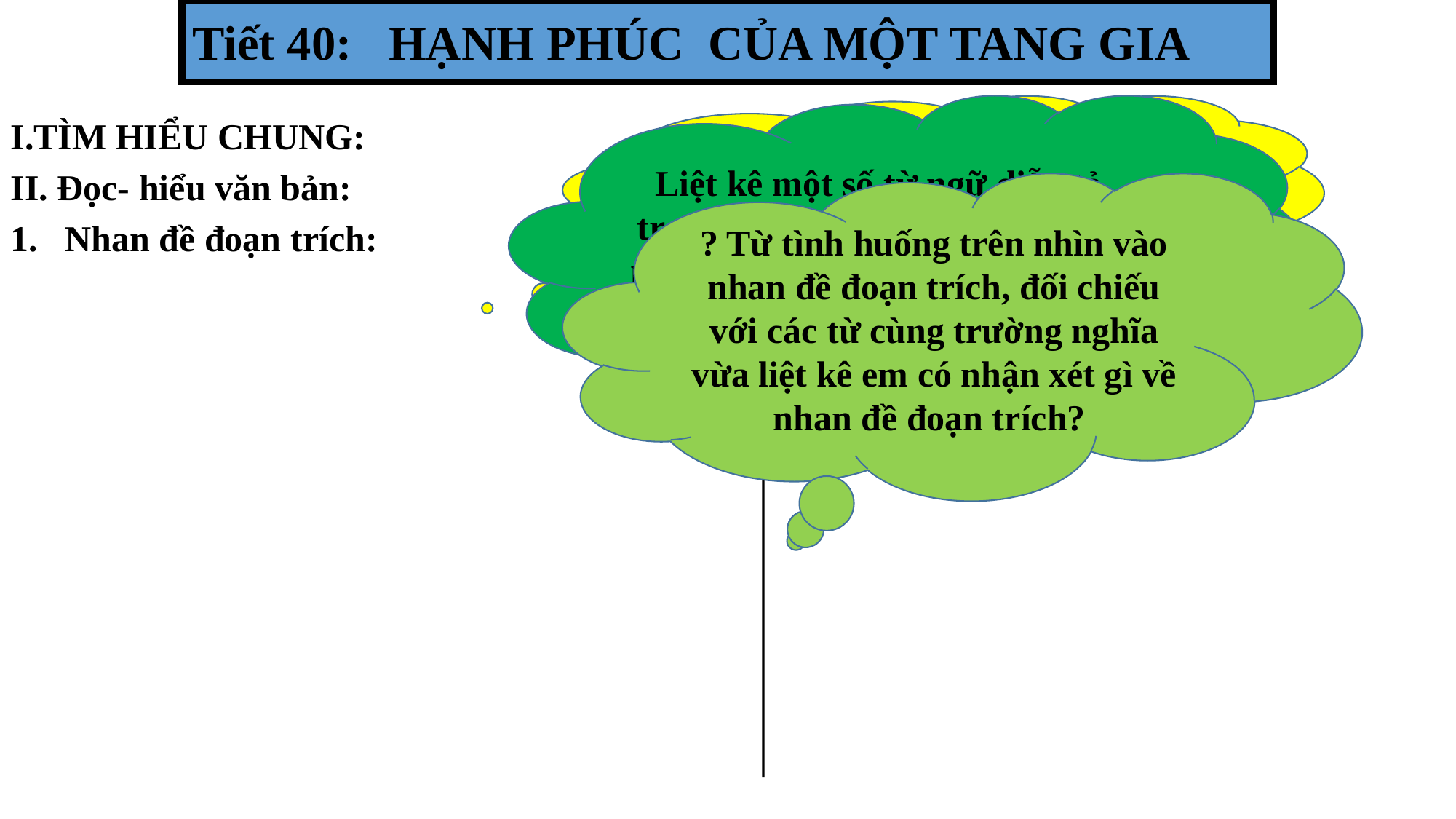

Tiết 40:   HẠNH PHÚC  CỦA MỘT TANG GIA
Liệt kê một số từ ngữ diễn tả trạng thái, tình cảm của những người dân Việt Nam khi Bác Hồ qua đời?
Em có cảm xúc như thế nào sau khi xem xong đoạn video  nói về ngày Bác Hồ mất?
I.TÌM HIỂU CHUNG:
II. Đọc- hiểu văn bản:
Nhan đề đoạn trích:

? Từ tình huống trên nhìn vào nhan đề đoạn trích, đối chiếu với các từ cùng trường nghĩa vừa liệt kê em có nhận xét gì về nhan đề đoạn trích?